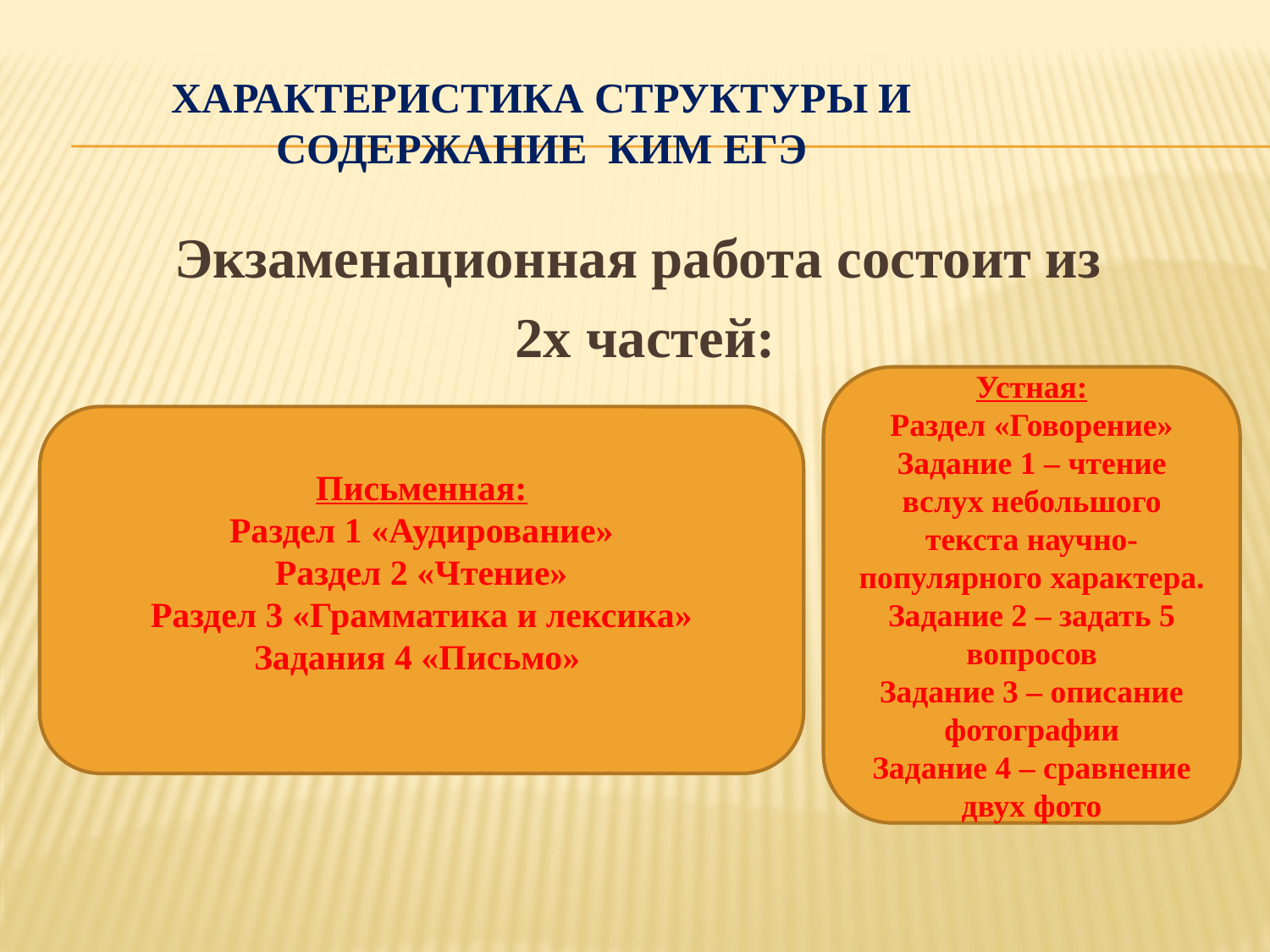

# Характеристика структуры и содержание  Ким Егэ
Экзаменационная работа состоит из
2х частей:

Устная:
Раздел «Говорение»
Задание 1 – чтение вслух небольшого текста научно-популярного характера.
Задание 2 – задать 5 вопросов
Задание 3 – описание фотографии
Задание 4 – сравнение двух фото
Письменная:
Раздел 1 «Аудирование»
Раздел 2 «Чтение»
Раздел 3 «Грамматика и лексика»
Задания 4 «Письмо»